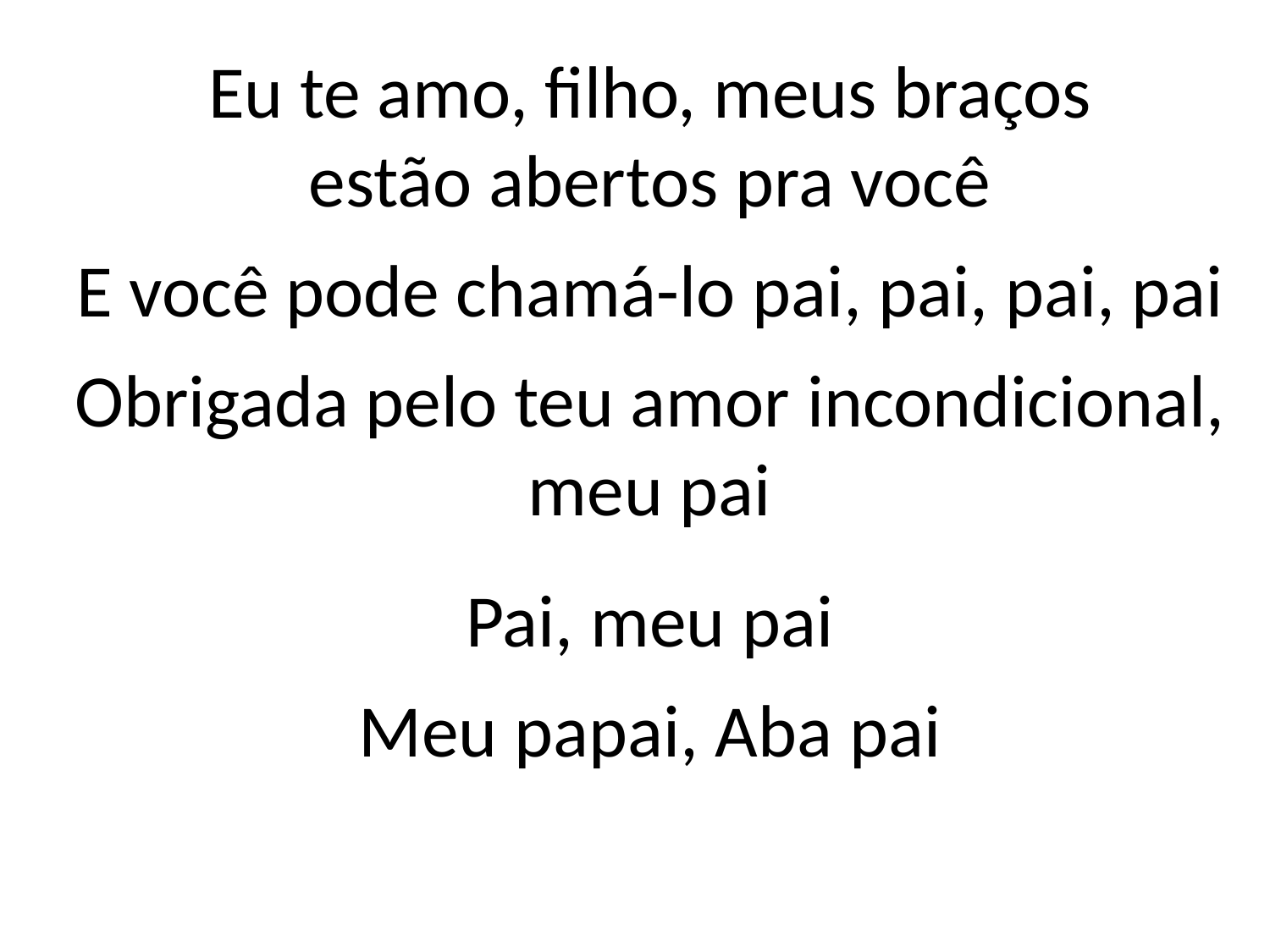

Eu te amo, filho, meus braços
estão abertos pra você

E você pode chamá-lo pai, pai, pai, pai

Obrigada pelo teu amor incondicional,
meu pai

Pai, meu pai

Meu papai, Aba pai

#